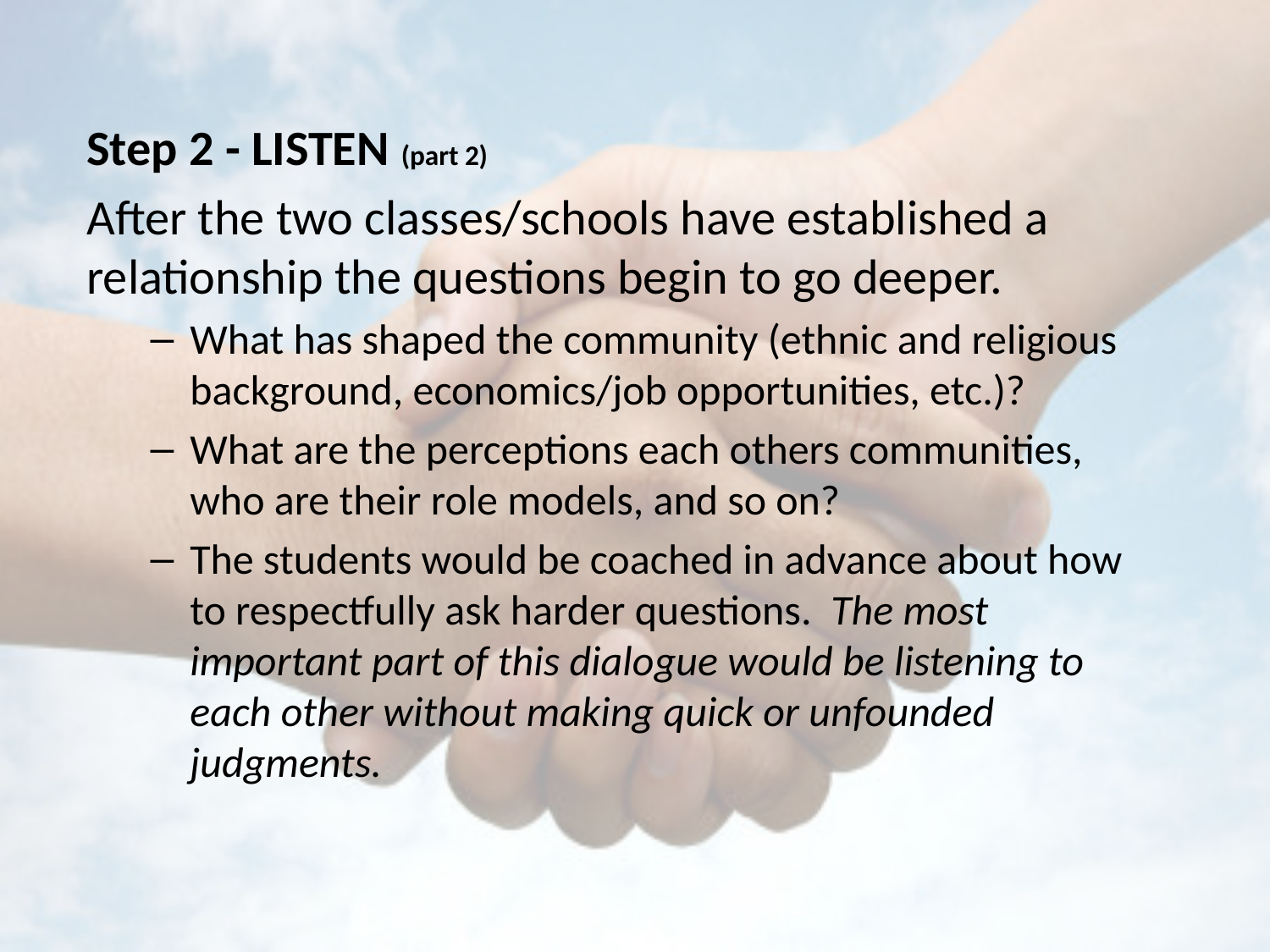

#
Step 2 - LISTEN (part 2)
After the two classes/schools have established a relationship the questions begin to go deeper.
What has shaped the community (ethnic and religious background, economics/job opportunities, etc.)?
What are the perceptions each others communities, who are their role models, and so on?
The students would be coached in advance about how to respectfully ask harder questions.  The most important part of this dialogue would be listening to each other without making quick or unfounded judgments.